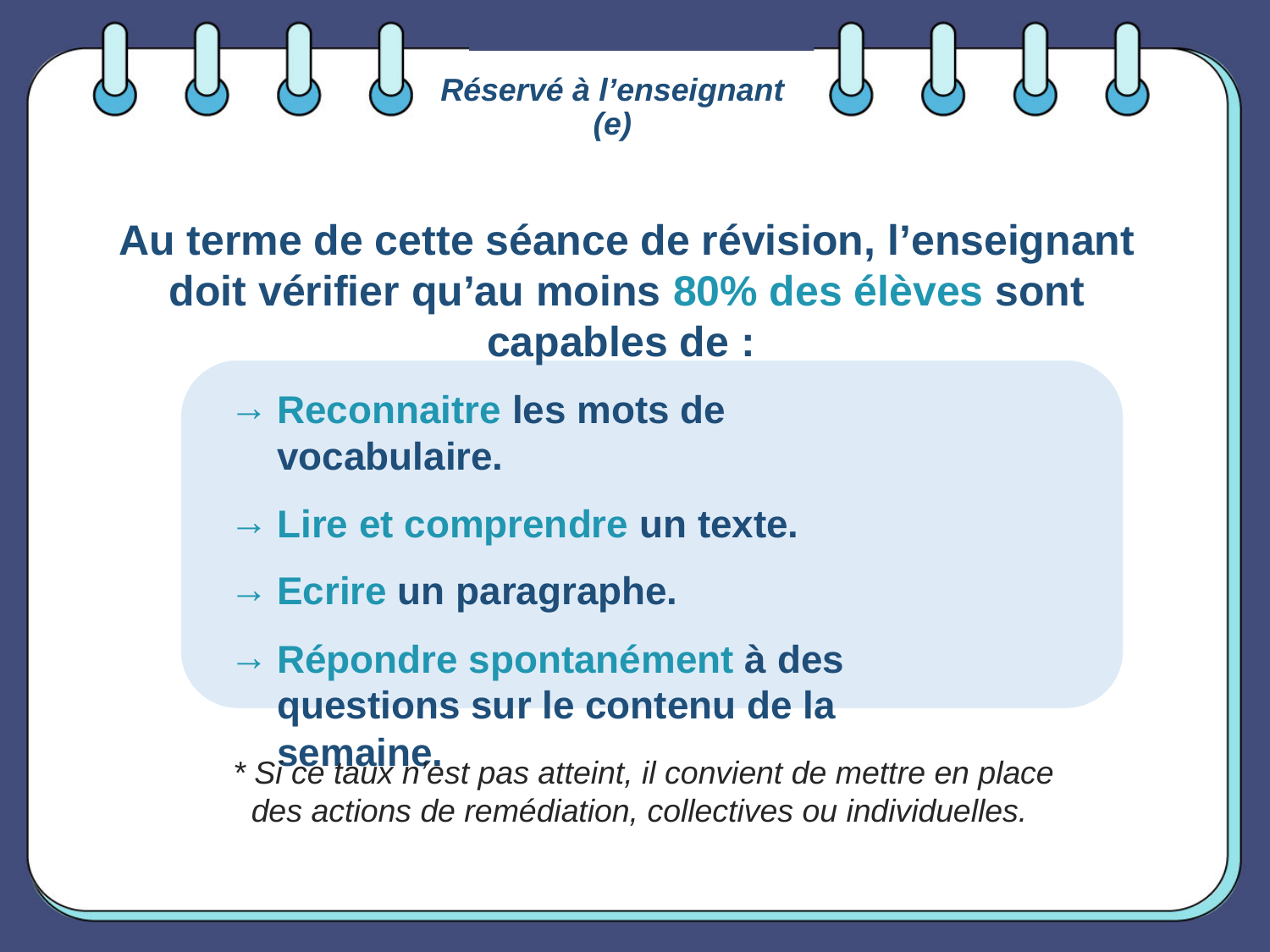

Réservé à l’enseignant (e)
(ة)خاص بالأستاذ
Au terme de cette séance de révision, l’enseignant doit vérifier qu’au moins 80% des élèves sont capables de :

Reconnaitre les mots de vocabulaire.
Lire et comprendre un texte.
Ecrire un paragraphe.
Répondre spontanément à des questions sur le contenu de la semaine.
* Si ce taux n’est pas atteint, il convient de mettre en place des actions de remédiation, collectives ou individuelles.